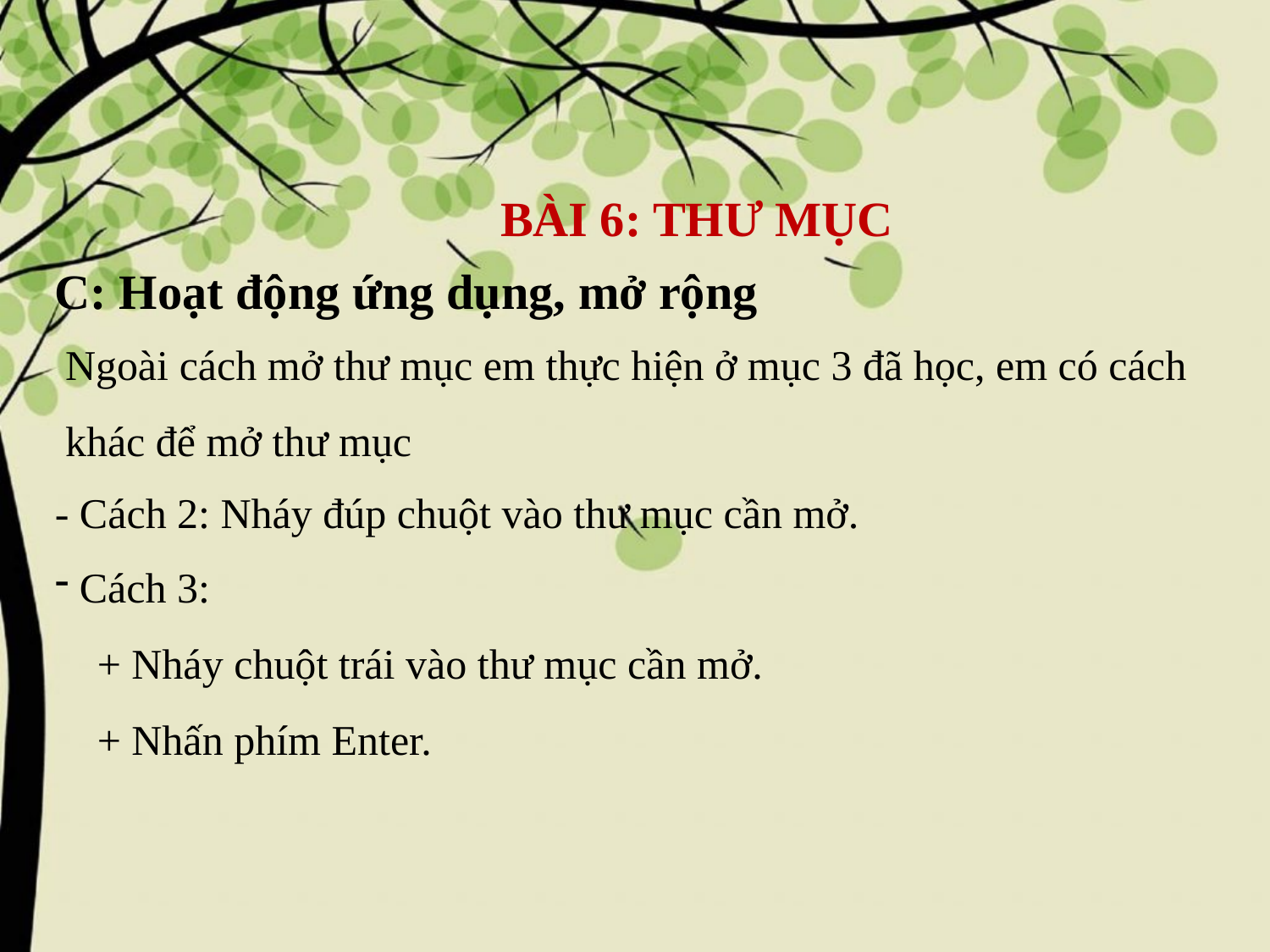

BÀI 6: THƯ MỤC
C: Hoạt động ứng dụng, mở rộng
Ngoài cách mở thư mục em thực hiện ở mục 3 đã học, em có cách khác để mở thư mục
- Cách 2: Nháy đúp chuột vào thư mục cần mở.
 Cách 3:
    + Nháy chuột trái vào thư mục cần mở.
    + Nhấn phím Enter.